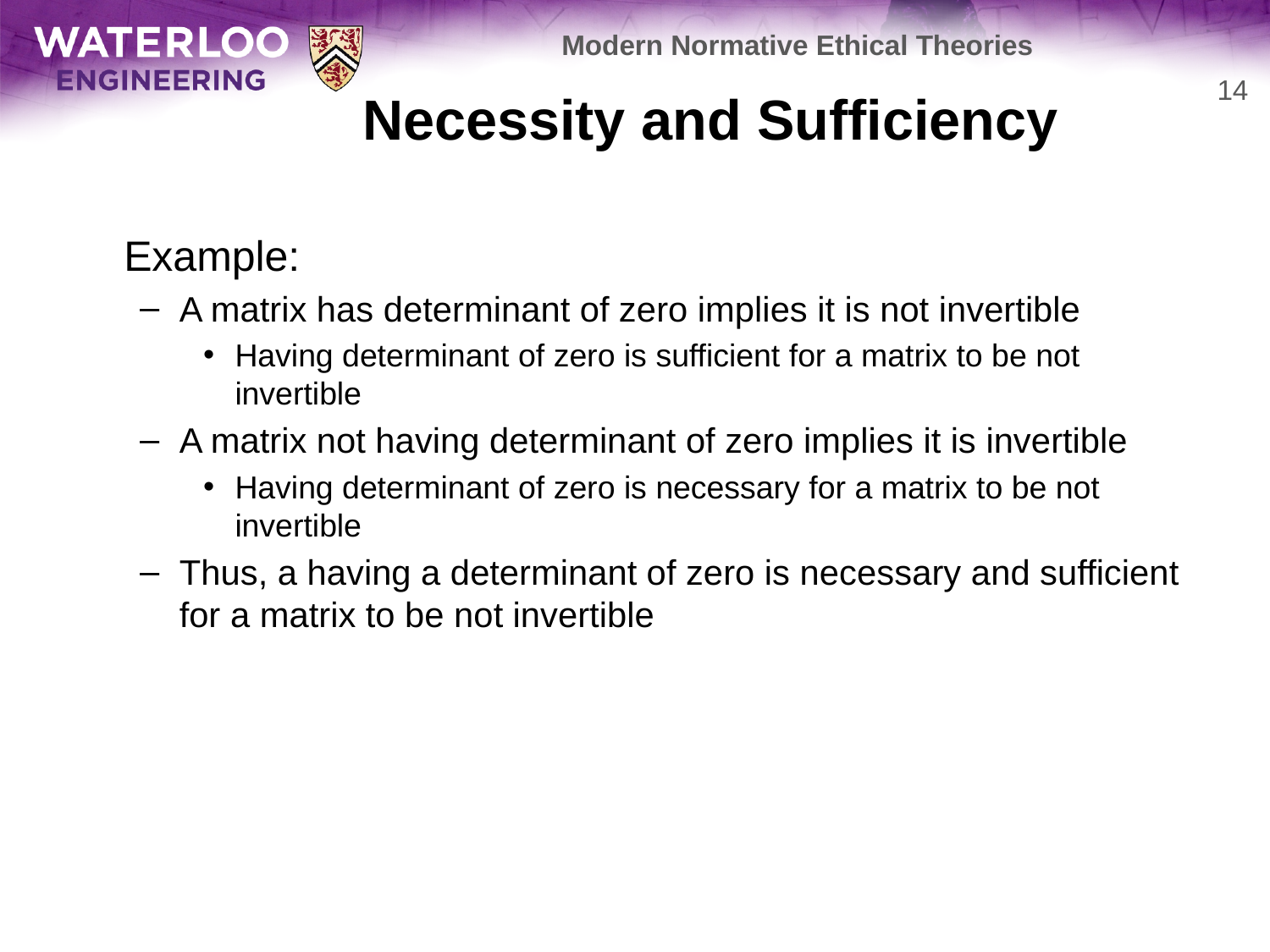

Modern Normative Ethical Theories
# Necessity and Sufficiency
14
	Example:
A matrix has determinant of zero implies it is not invertible
Having determinant of zero is sufficient for a matrix to be not invertible
A matrix not having determinant of zero implies it is invertible
Having determinant of zero is necessary for a matrix to be not invertible
Thus, a having a determinant of zero is necessary and sufficient for a matrix to be not invertible